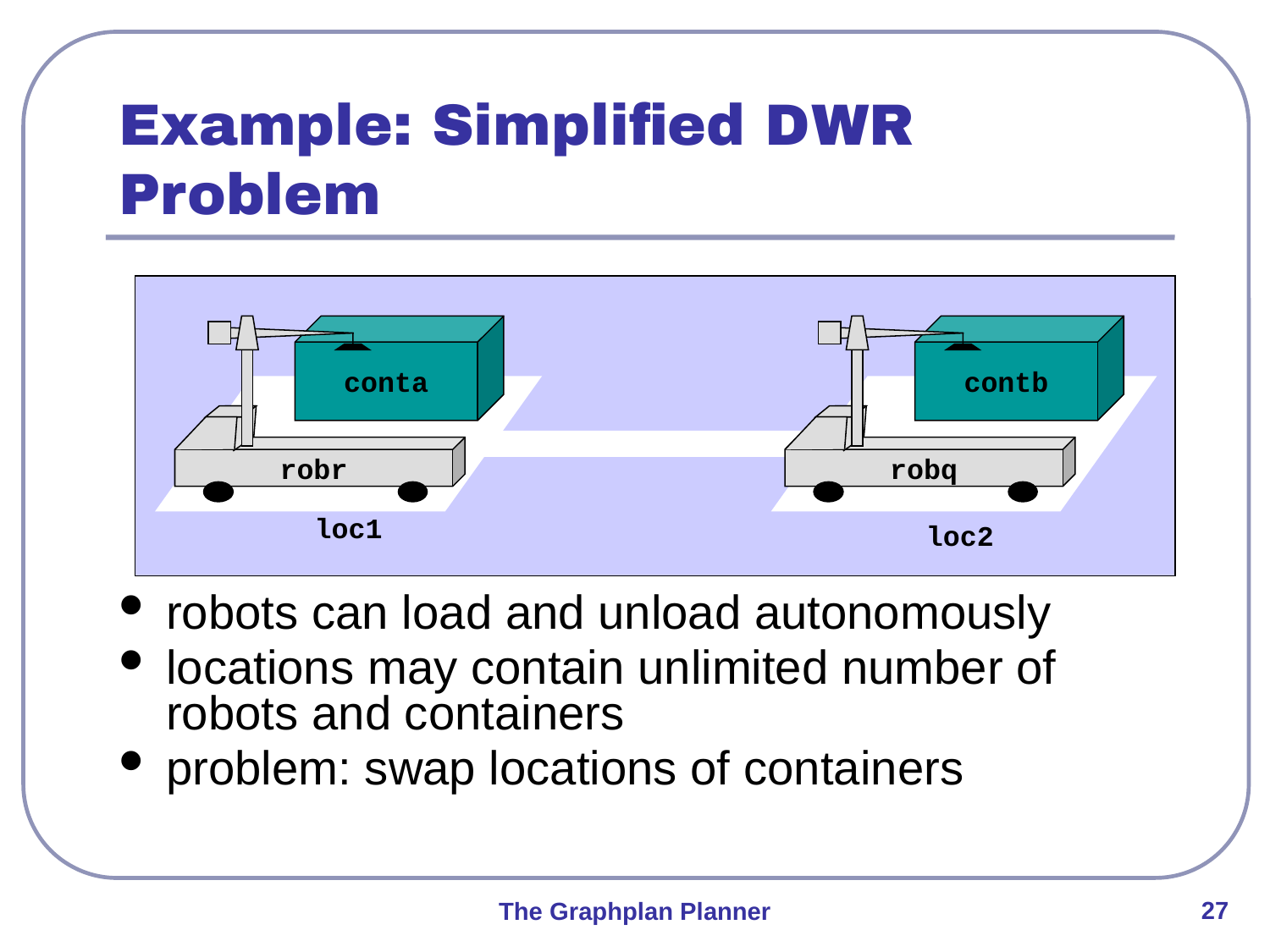

# Example: Simplified DWR Problem

robr

conta

robq

contb

loc1
loc2
robots can load and unload autonomously
locations may contain unlimited number of robots and containers
problem: swap locations of containers
27
The Graphplan Planner